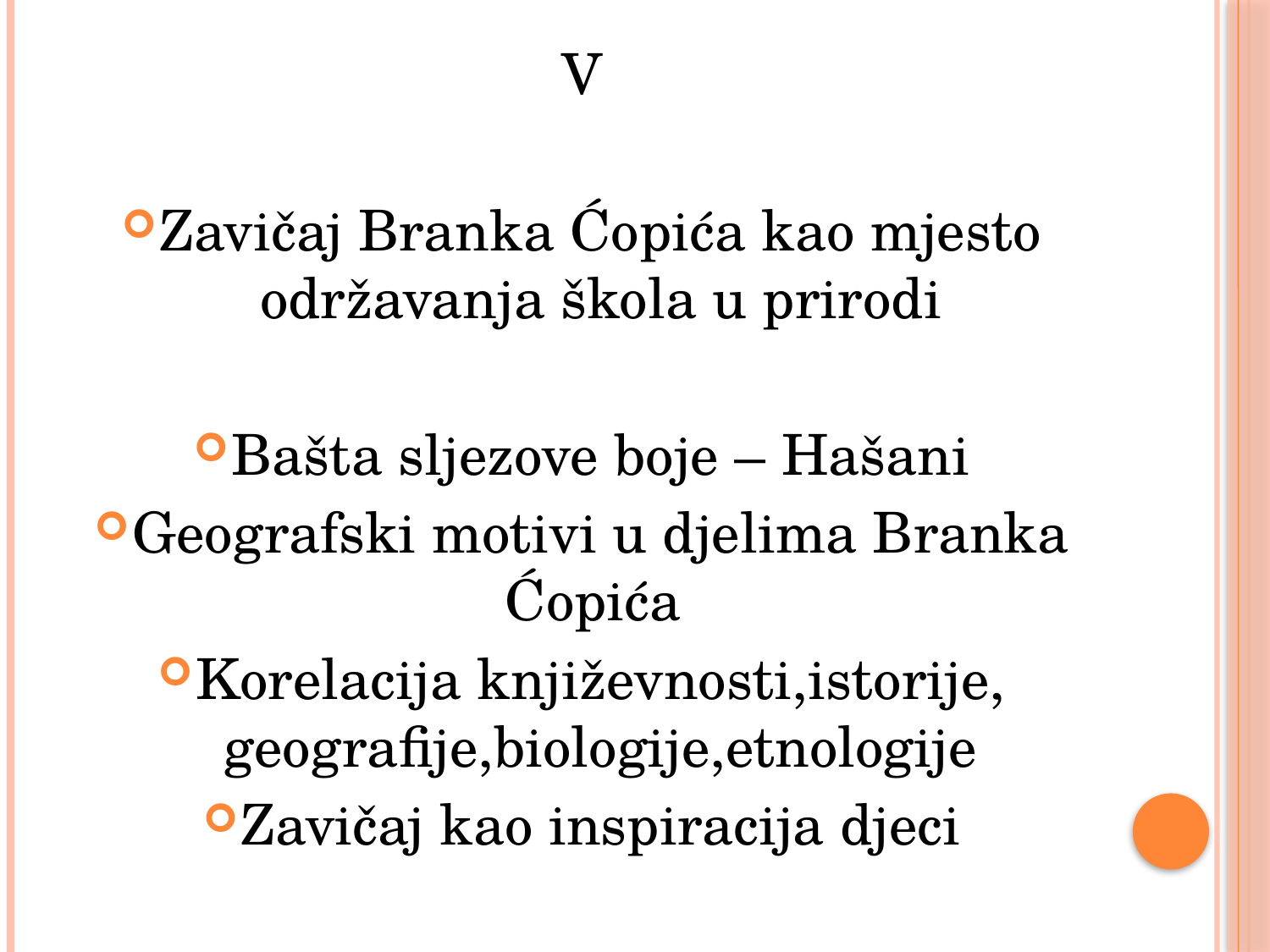

V

Zavičaj Branka Ćopića kao mjesto održavanja škola u prirodi

Bašta sljezove boje – Hašani
Geografski motivi u djelima Branka Ćopića
Korelacija književnosti,istorije, geografije,biologije,etnologije
Zavičaj kao inspiracija djeci